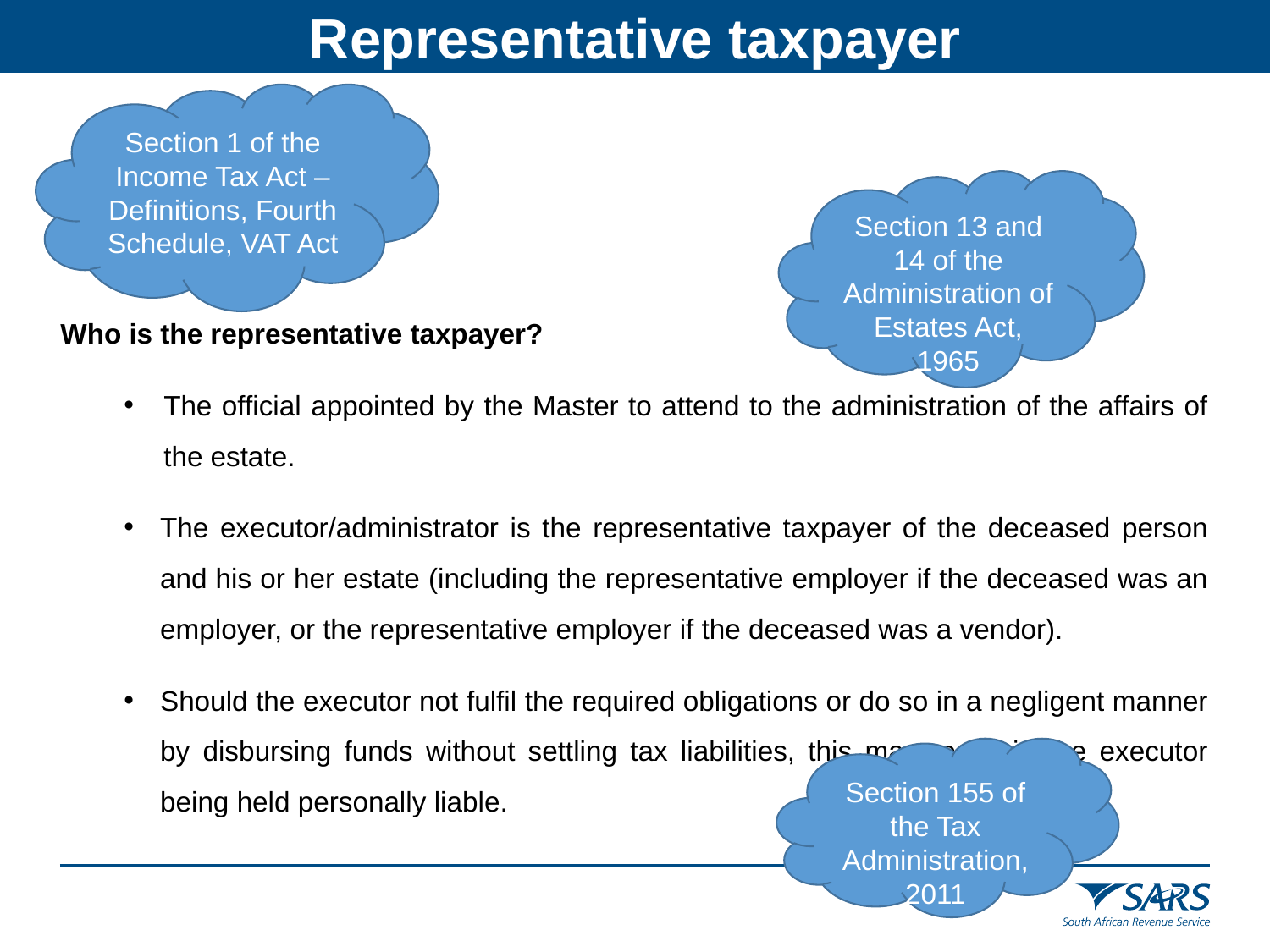

Representative taxpayer
Section 1 of the Income Tax Act – Definitions, Fourth Schedule, VAT Act

Who is the representative taxpayer?
The official appointed by the Master to attend to the administration of the affairs of the estate.
The executor/administrator is the representative taxpayer of the deceased person and his or her estate (including the representative employer if the deceased was an employer, or the representative employer if the deceased was a vendor).
Should the executor not fulfil the required obligations or do so in a negligent manner by disbursing funds without settling tax liabilities, this may result in the executor being held personally liable.

Section 13 and 14 of the Administration of Estates Act, 1965

Section 155 of the Tax Administration, 2011